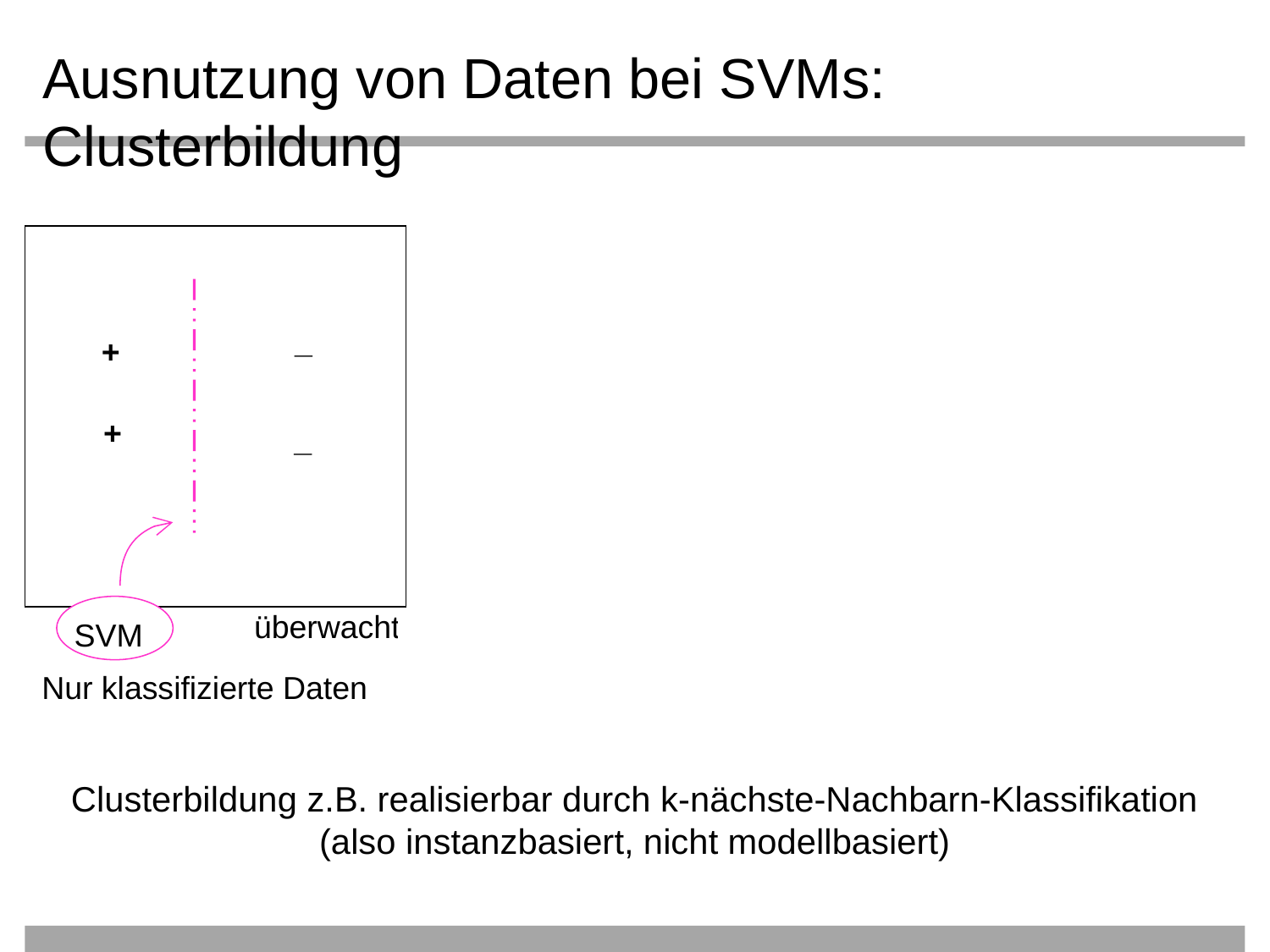

# Ausnutzung von Daten bei SVMs: Clusterbildung

_

+

_
_

+
+

+
_

+
+
_
_

SVM

Transductive SVM
Nur klassifizierte Daten
+
+
+
+
+
+
+
+
+
+
+
+
+
+
+
+
+
+
+
+
–
_
_
–
_
–
–
–
–
–
–
_
_
–
_
–
–
–
–
–
überwacht
unüberwacht
unüberwacht
Clusterbildung z.B. realisierbar durch k-nächste-Nachbarn-Klassifikation
(also instanzbasiert, nicht modellbasiert)